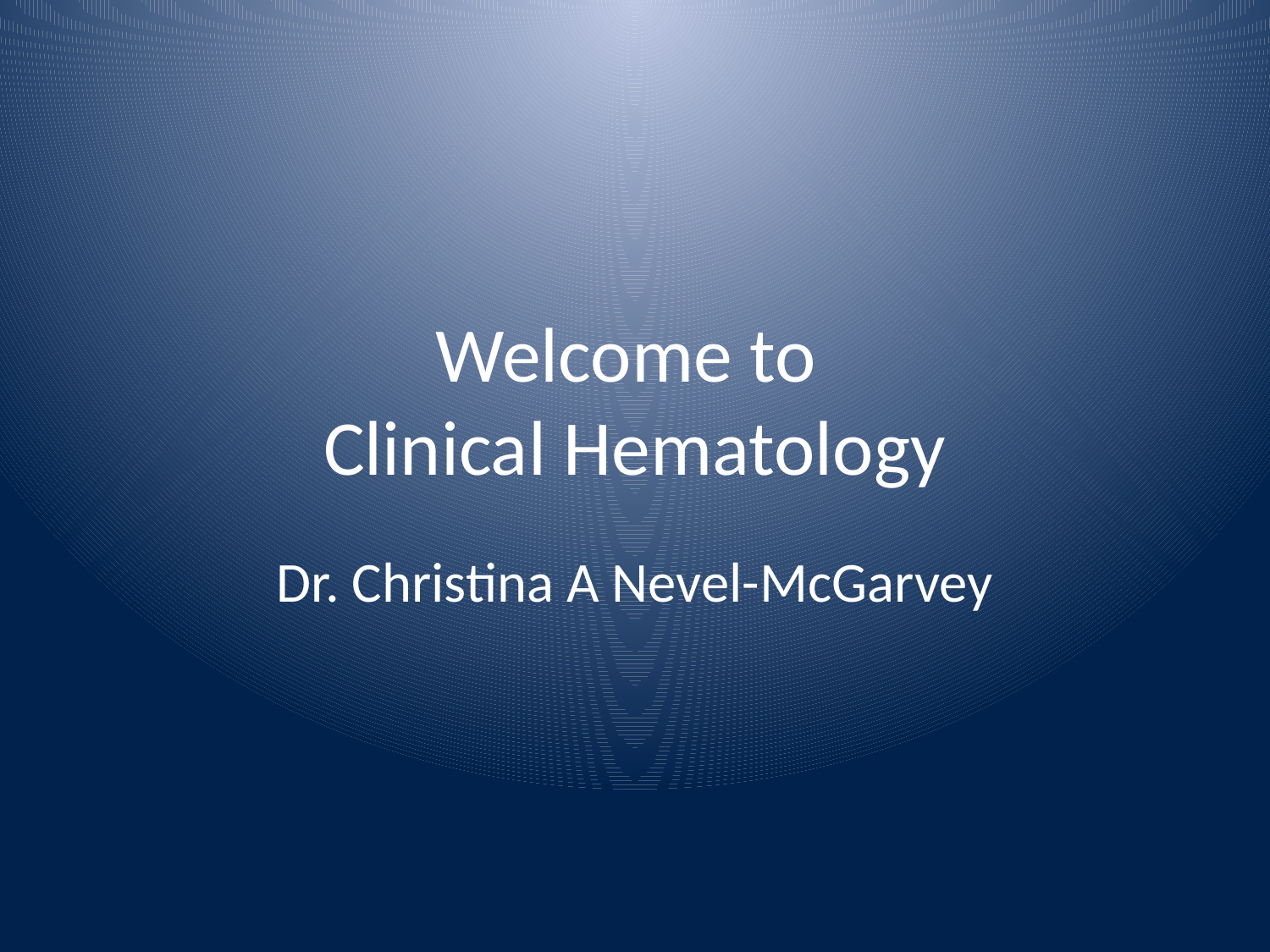

# Welcome to Clinical Hematology
Dr. Christina A Nevel-McGarvey